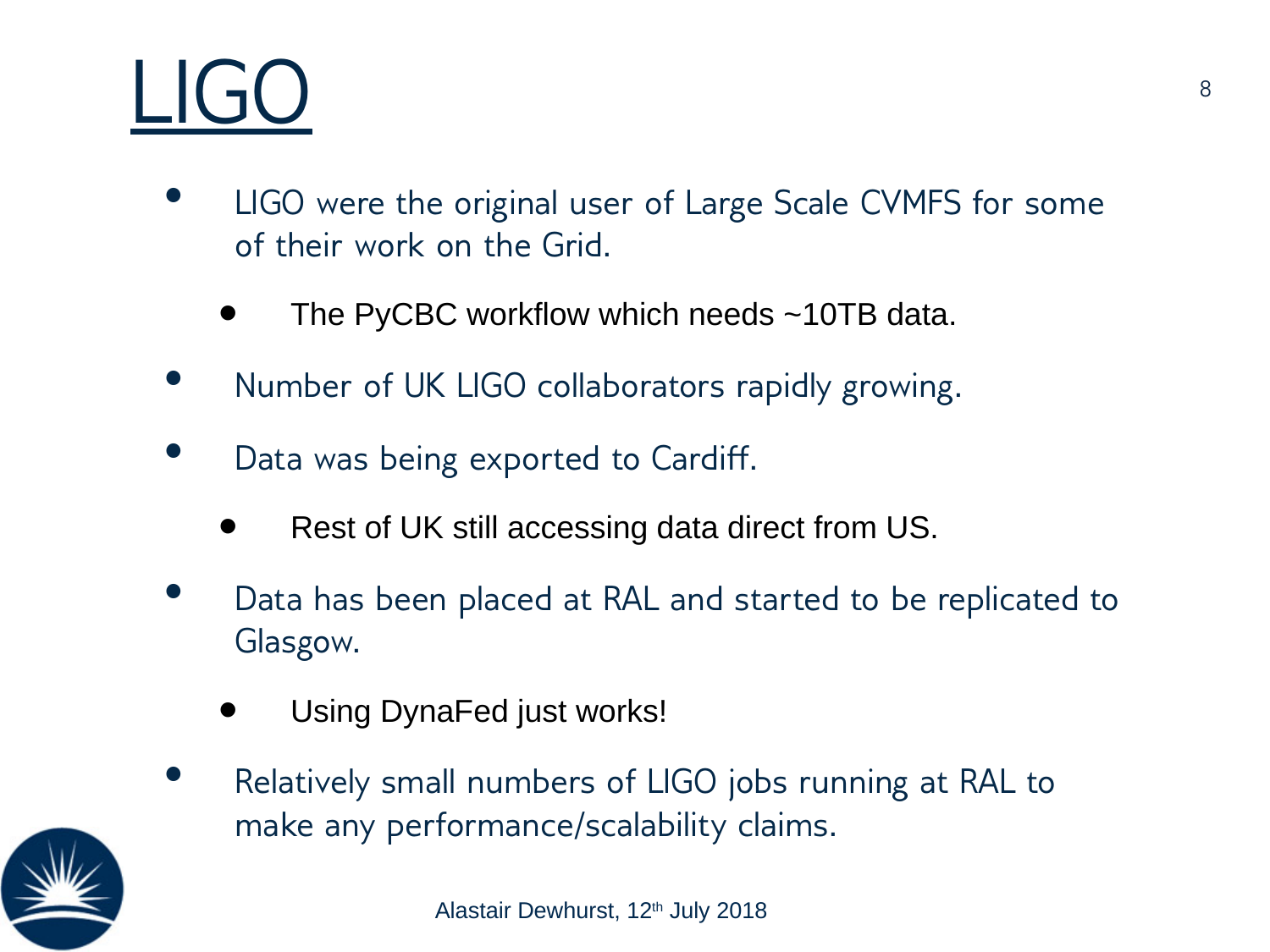

# LIGO
8
LIGO were the original user of Large Scale CVMFS for some of their work on the Grid.
The PyCBC workflow which needs ~10TB data.
Number of UK LIGO collaborators rapidly growing.
Data was being exported to Cardiff.
Rest of UK still accessing data direct from US.
Data has been placed at RAL and started to be replicated to Glasgow.
Using DynaFed just works!
Relatively small numbers of LIGO jobs running at RAL to make any performance/scalability claims.